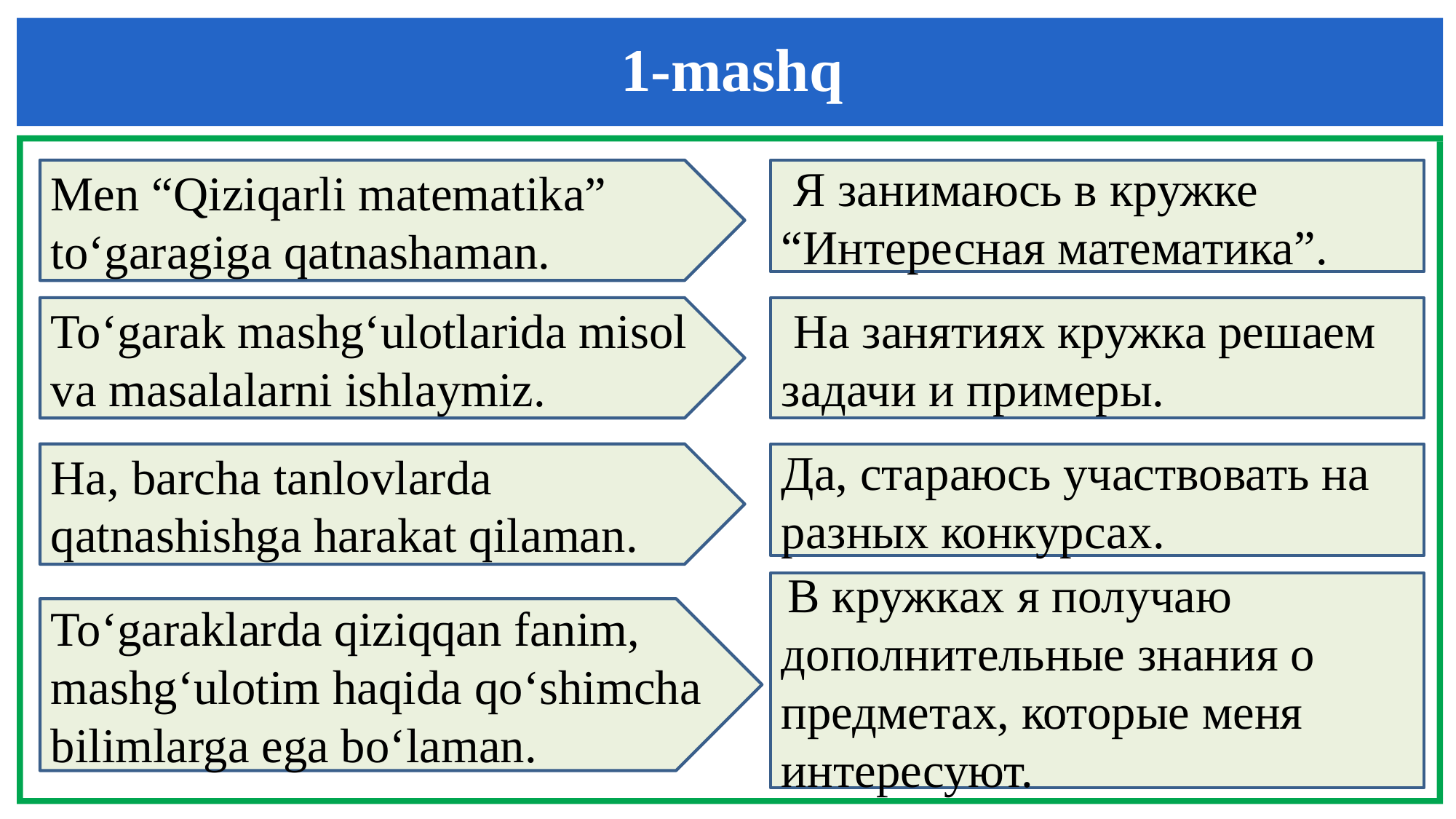

1-mashq
Men “Qiziqarli matematika” to‘garagiga qatnashaman.
 Я занимаюсь в кружке “Интересная математика”.
To‘garak mashg‘ulotlarida misol va masalalarni ishlaymiz.
 На занятиях кружка решаем задачи и примеры.
Ha, barcha tanlovlarda qatnashishga harakat qilaman.
Да, стараюсь участвовать на разных конкурсах.
 В кружках я получаю дополнительные знания о предметах, которые меня интересуют.
To‘garaklarda qiziqqan fanim, mashg‘ulotim haqida qo‘shimcha bilimlarga ega bo‘laman.